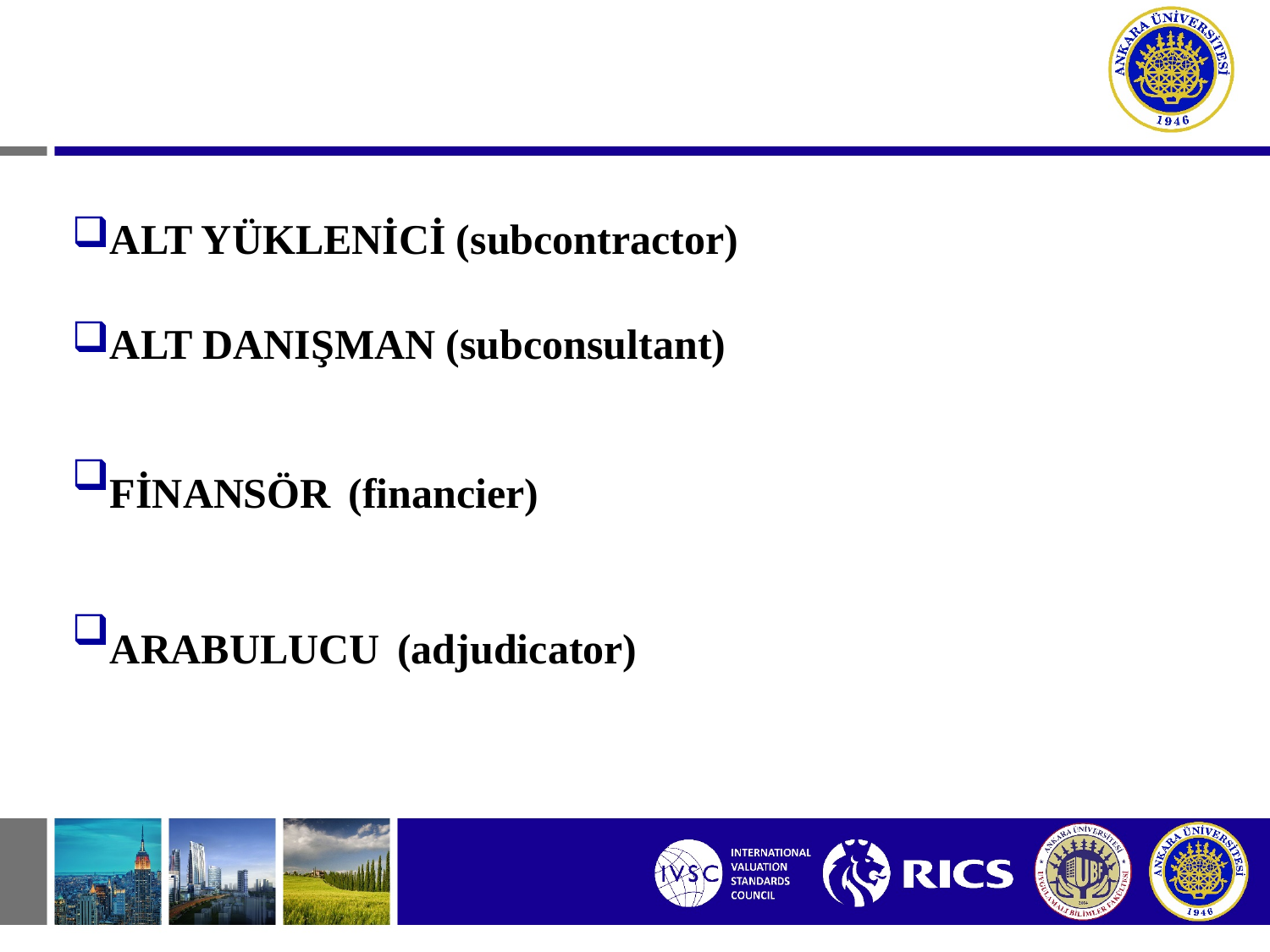

# Sözleşme Yönetiminde Rol Alanlar
ALT YÜKLENİCİ (subcontractor)
ALT DANIŞMAN (subconsultant)
FİNANSÖR (financier)
ARABULUCU (adjudicator)